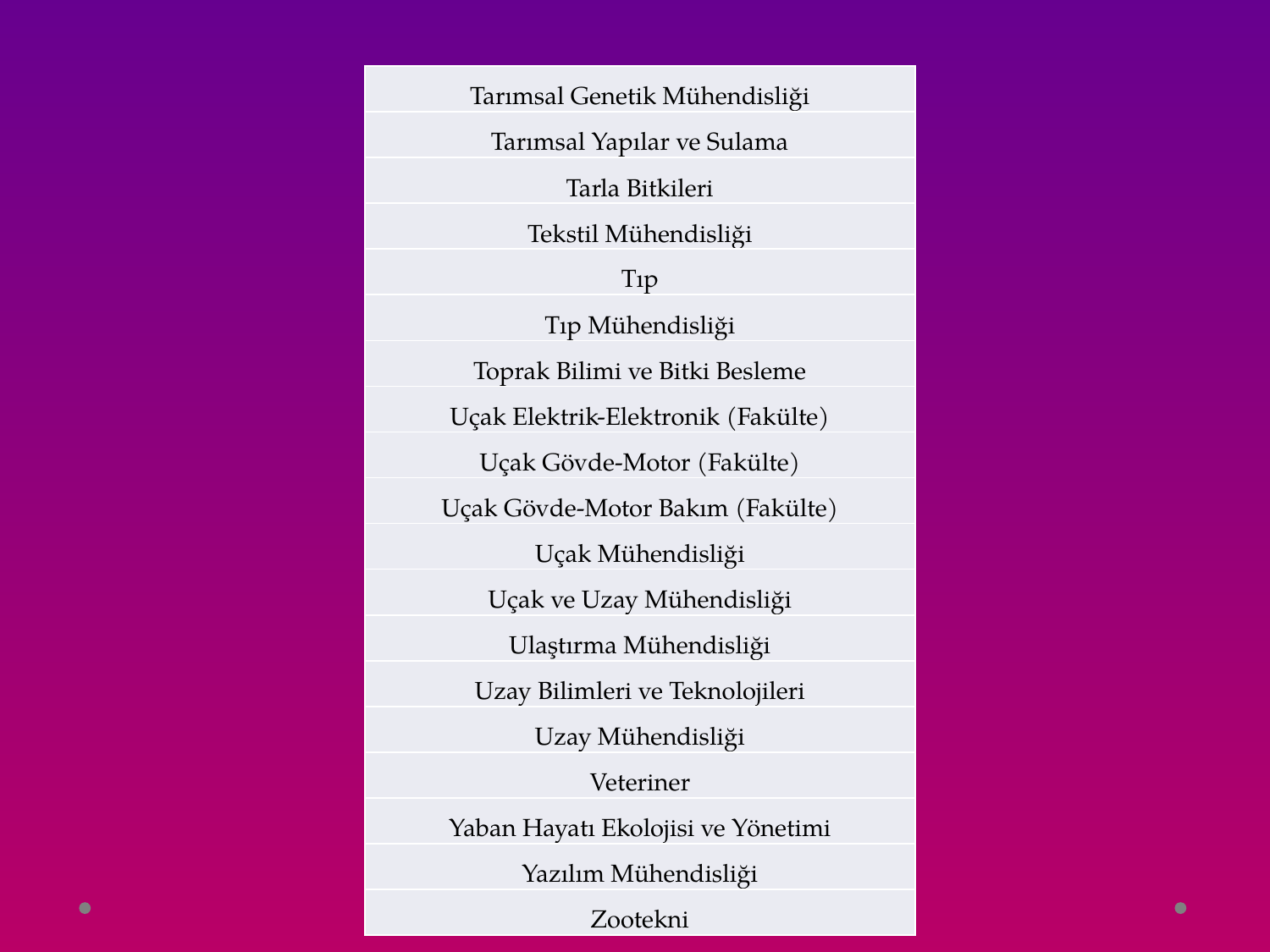

| Tarımsal Genetik Mühendisliği |
| --- |
| Tarımsal Yapılar ve Sulama |
| Tarla Bitkileri |
| Tekstil Mühendisliği |
| Tıp |
| Tıp Mühendisliği |
| Toprak Bilimi ve Bitki Besleme |
| Uçak Elektrik-Elektronik (Fakülte) |
| Uçak Gövde-Motor (Fakülte) |
| Uçak Gövde-Motor Bakım (Fakülte) |
| Uçak Mühendisliği |
| Uçak ve Uzay Mühendisliği |
| Ulaştırma Mühendisliği |
| Uzay Bilimleri ve Teknolojileri |
| Uzay Mühendisliği |
| Veteriner |
| Yaban Hayatı Ekolojisi ve Yönetimi |
| Yazılım Mühendisliği |
| Zootekni |